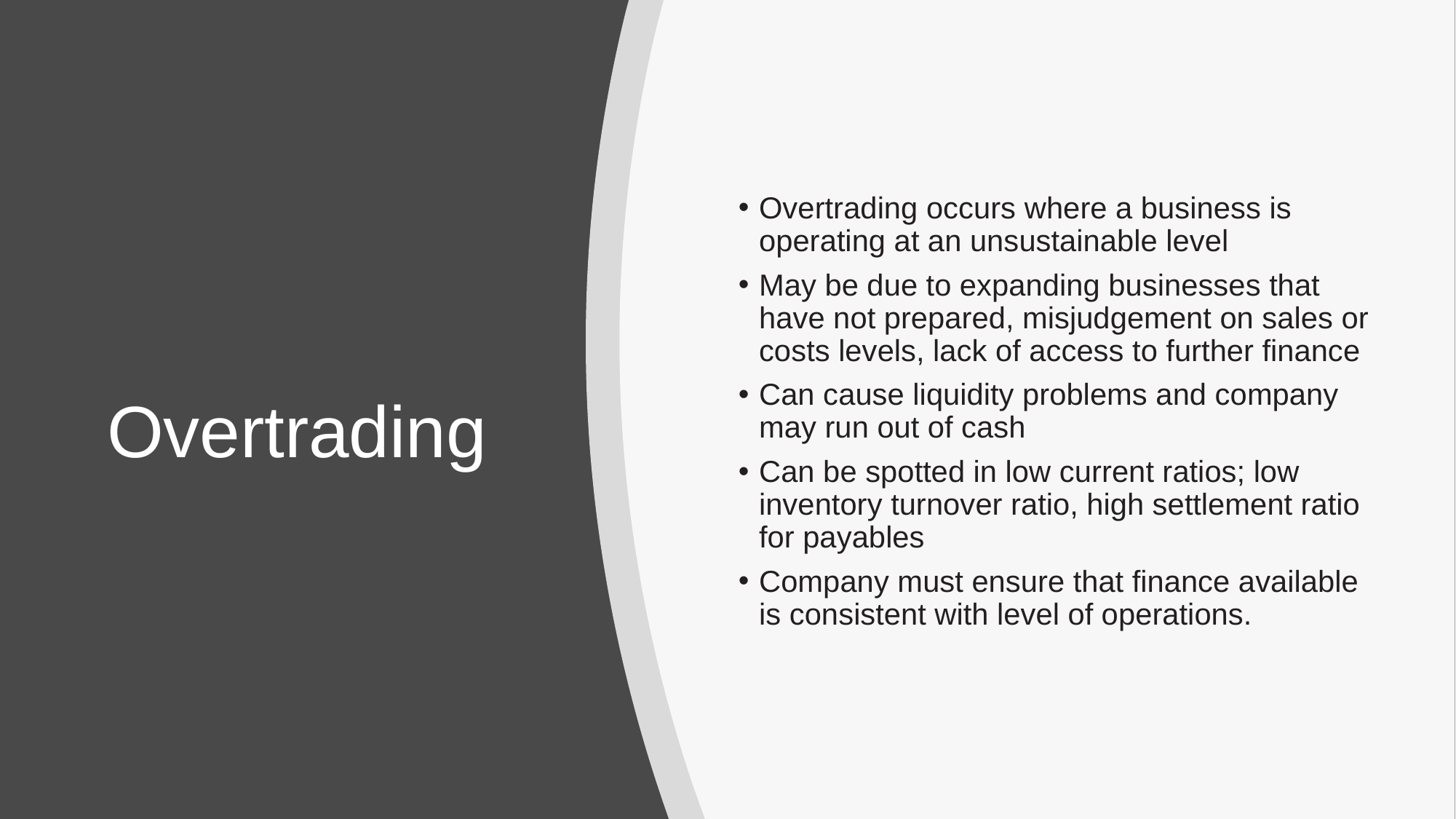

Overtrading occurs where a business is operating at an unsustainable level
May be due to expanding businesses that have not prepared, misjudgement on sales or costs levels, lack of access to further finance
Can cause liquidity problems and company may run out of cash
Can be spotted in low current ratios; low inventory turnover ratio, high settlement ratio for payables
Company must ensure that finance available is consistent with level of operations.

# Overtrading